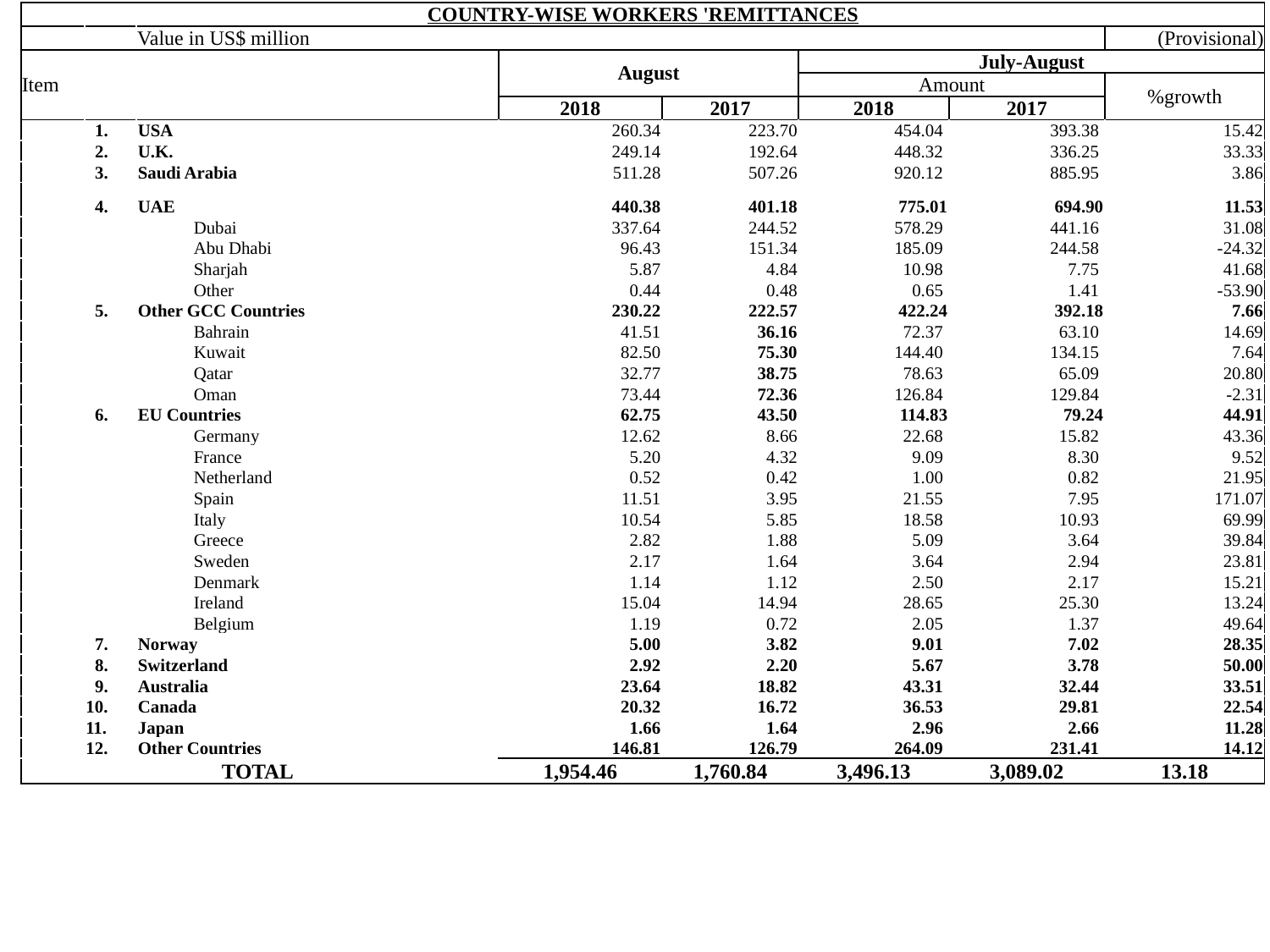

| COUNTRY-WISE WORKERS 'REMITTANCES |  |  |  |  |  |  |  |  |
| --- | --- | --- | --- | --- | --- | --- | --- | --- |
|  |  | Value in US$ million |  |  |  |  |  | (Provisional) |
| Item |  |  |  | August |  | July-August |  |  |
|  |  |  |  |  |  | Amount |  | %growth |
|  |  |  |  | 2018 | 2017 | 2018 | 2017 |  |
|  | 1. | USA |  | 260.34 | 223.70 | 454.04 | 393.38 | 15.42 |
|  | 2. | U.K. |  | 249.14 | 192.64 | 448.32 | 336.25 | 33.33 |
|  | 3. | Saudi Arabia |  | 511.28 | 507.26 | 920.12 | 885.95 | 3.86 |
|  | 4. | UAE |  | 440.38 | 401.18 | 775.01 | 694.90 | 11.53 |
|  |  |  | Dubai | 337.64 | 244.52 | 578.29 | 441.16 | 31.08 |
|  |  |  | Abu Dhabi | 96.43 | 151.34 | 185.09 | 244.58 | -24.32 |
|  |  |  | Sharjah | 5.87 | 4.84 | 10.98 | 7.75 | 41.68 |
|  |  |  | Other | 0.44 | 0.48 | 0.65 | 1.41 | -53.90 |
|  | 5. | Other GCC Countries |  | 230.22 | 222.57 | 422.24 | 392.18 | 7.66 |
|  |  |  | Bahrain | 41.51 | 36.16 | 72.37 | 63.10 | 14.69 |
|  |  |  | Kuwait | 82.50 | 75.30 | 144.40 | 134.15 | 7.64 |
|  |  |  | Qatar | 32.77 | 38.75 | 78.63 | 65.09 | 20.80 |
|  |  |  | Oman | 73.44 | 72.36 | 126.84 | 129.84 | -2.31 |
|  | 6. | EU Countries |  | 62.75 | 43.50 | 114.83 | 79.24 | 44.91 |
|  |  |  | Germany | 12.62 | 8.66 | 22.68 | 15.82 | 43.36 |
|  |  |  | France | 5.20 | 4.32 | 9.09 | 8.30 | 9.52 |
|  |  |  | Netherland | 0.52 | 0.42 | 1.00 | 0.82 | 21.95 |
|  |  |  | Spain | 11.51 | 3.95 | 21.55 | 7.95 | 171.07 |
|  |  |  | Italy | 10.54 | 5.85 | 18.58 | 10.93 | 69.99 |
|  |  |  | Greece | 2.82 | 1.88 | 5.09 | 3.64 | 39.84 |
|  |  |  | Sweden | 2.17 | 1.64 | 3.64 | 2.94 | 23.81 |
|  |  |  | Denmark | 1.14 | 1.12 | 2.50 | 2.17 | 15.21 |
|  |  |  | Ireland | 15.04 | 14.94 | 28.65 | 25.30 | 13.24 |
|  |  |  | Belgium | 1.19 | 0.72 | 2.05 | 1.37 | 49.64 |
|  | 7. | Norway |  | 5.00 | 3.82 | 9.01 | 7.02 | 28.35 |
|  | 8. | Switzerland |  | 2.92 | 2.20 | 5.67 | 3.78 | 50.00 |
|  | 9. | Australia |  | 23.64 | 18.82 | 43.31 | 32.44 | 33.51 |
|  | 10. | Canada |  | 20.32 | 16.72 | 36.53 | 29.81 | 22.54 |
|  | 11. | Japan |  | 1.66 | 1.64 | 2.96 | 2.66 | 11.28 |
|  | 12. | Other Countries |  | 146.81 | 126.79 | 264.09 | 231.41 | 14.12 |
| TOTAL |  |  |  | 1,954.46 | 1,760.84 | 3,496.13 | 3,089.02 | 13.18 |